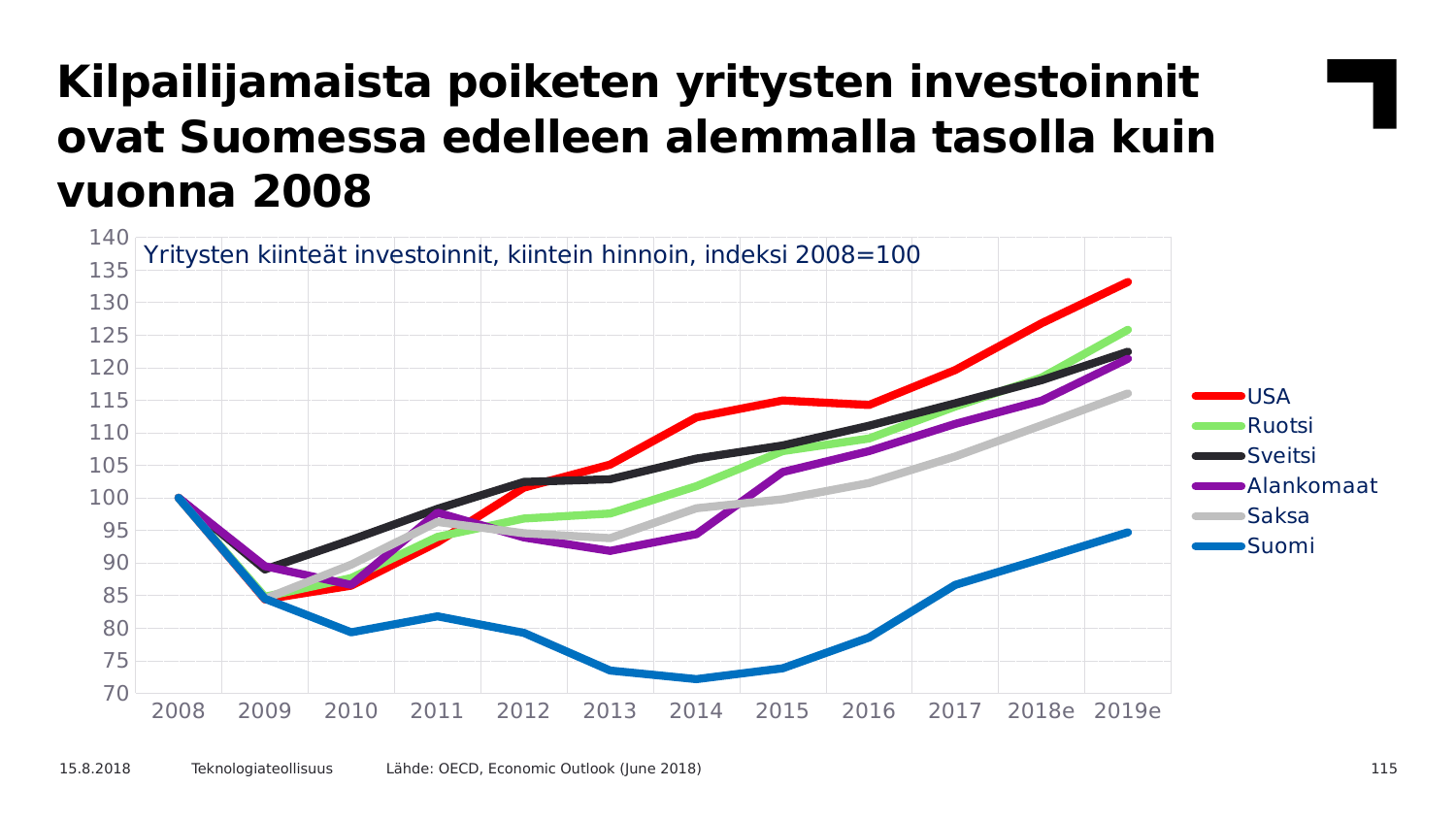

Kilpailijamaista poiketen yritysten investoinnit ovat Suomessa edelleen alemmalla tasolla kuin vuonna 2008

### Chart: Yritysten kiinteät investoinnit, kiintein hinnoin, indeksi 2008=100

| Category | USA | Ruotsi | Sveitsi | Alankomaat | Saksa | Suomi |
|---|---|---|---|---|---|---|
| 2008 | 100.0 | 100.0 | 100.0 | 100.0 | 100.0 | 100.0 |
| 2009 | 84.4 | 84.8 | 89.0 | 89.5 | 84.5 | 84.5 |
| 2010 | 86.51 | 87.6832 | 93.539 | 86.636 | 89.739 | 79.3455 |
| 2011 | 93.17127 | 93.99639 | 98.30949 | 97.72541 | 96.28995 | 81.80521 |
| 2012 | 101.5567 | 96.81628 | 102.4385 | 93.91412 | 94.55673 | 79.26925 |
| 2013 | 105.1112 | 97.59081 | 102.8482 | 91.84801 | 93.80027 | 73.48259 |
| 2014 | 112.3638 | 101.7872 | 106.0365 | 94.41975 | 98.39649 | 72.15991 |
| 2015 | 114.9482 | 107.1819 | 108.0512 | 103.9561 | 99.77404 | 73.81958 |
| 2016 | 114.2585 | 109.1112 | 111.0767 | 107.1788 | 102.2684 | 78.54404 |
| 2017 | 119.6287 | 114.0212 | 114.52 | 111.3588 | 106.3591 | 86.63407 |
| 2018e | 126.8064 | 118.468 | 118.0702 | 114.9222 | 111.1453 | 90.61924 |
| 2019e | 133.1467 | 125.8131 | 122.4388 | 121.3579 | 116.0357 | 94.69711 |
Lähde: OECD, Economic Outlook (June 2018)
15.8.2018
Teknologiateollisuus
115